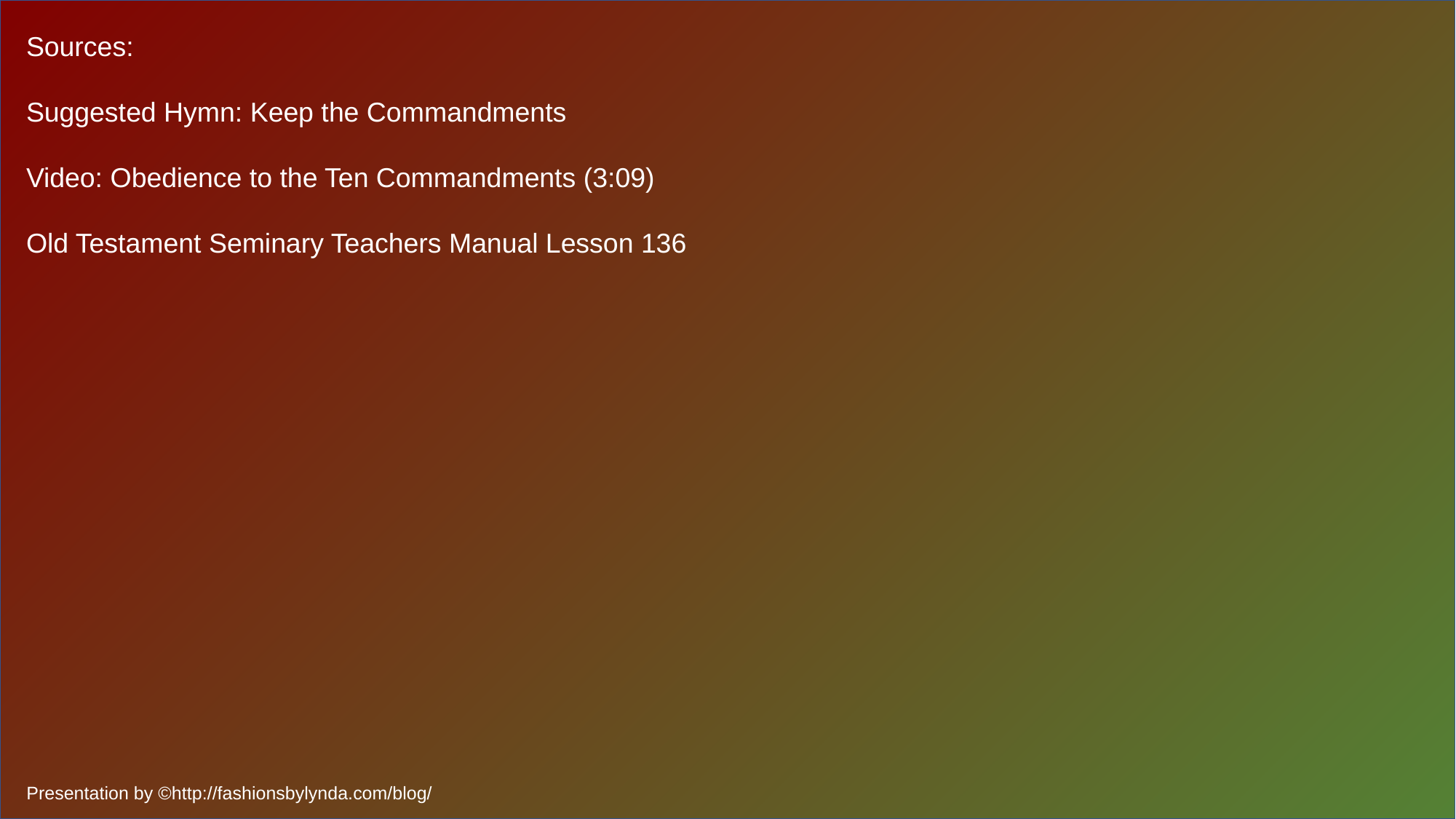

Sources:

Suggested Hymn: Keep the Commandments

Video: Obedience to the Ten Commandments (3:09)

Old Testament Seminary Teachers Manual Lesson 136

Presentation by ©http://fashionsbylynda.com/blog/